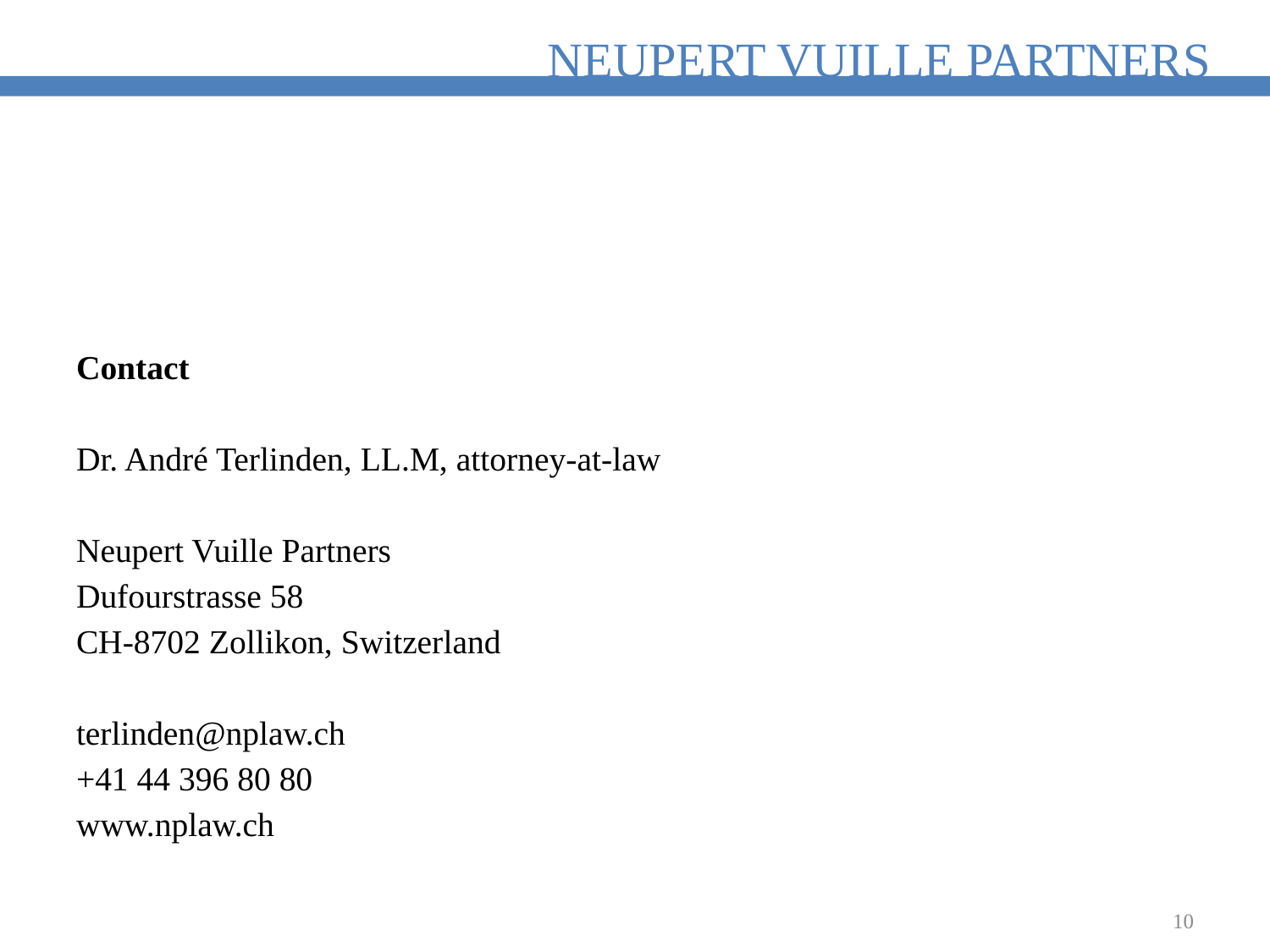

Contact

Dr. André Terlinden, LL.M, attorney-at-law

Neupert Vuille Partners
Dufourstrasse 58
CH-8702 Zollikon, Switzerland

terlinden@nplaw.ch
+41 44 396 80 80
www.nplaw.ch

10